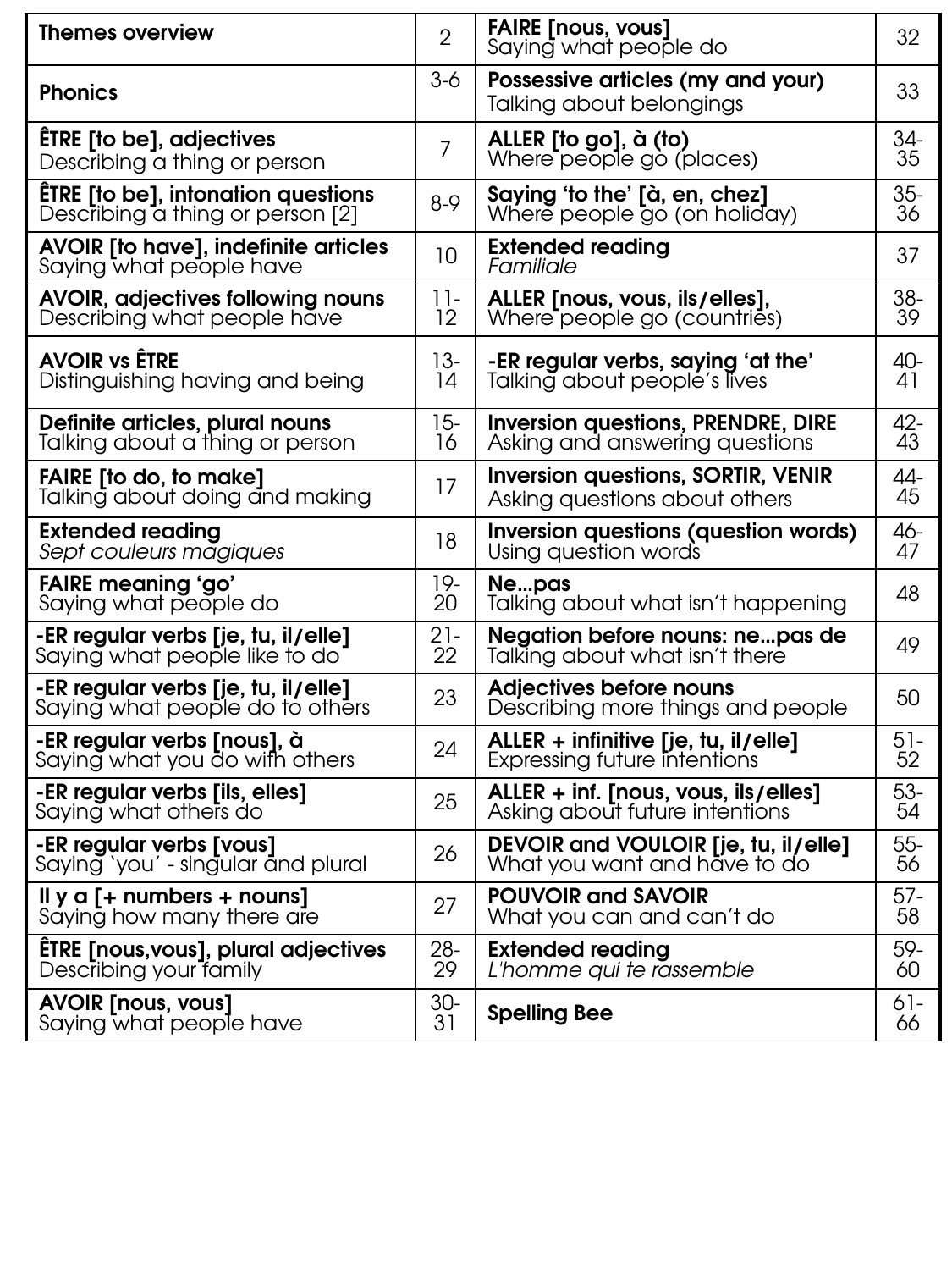

# Themes overview
|  | 2 | FAIRE [nous, vous] Saying what people do | 32 |
| --- | --- | --- | --- |
| Phonics | 3-6 | Possessive articles (my and your) Talking about belongings | 33 |
| ÊTRE [to be], adjectives Describing a thing or person | 7 | ALLER [to go], à (to) Where people go (places) | 34-35 |
| ÊTRE [to be], intonation questions Describing a thing or person [2] | 8-9 | Saying ‘to the’ [à, en, chez] Where people go (on holiday) | 35-36 |
| AVOIR [to have], indefinite articles Saying what people have | 10 | Extended reading Familiale | 37 |
| AVOIR, adjectives following nouns Describing what people have | 11-12 | ALLER [nous, vous, ils/elles], Where people go (countries) | 38-39 |
| AVOIR vs ÊTRE Distinguishing having and being | 13-14 | -ER regular verbs, saying ‘at the’ Talking about people’s lives | 40-41 |
| Definite articles, plural nouns Talking about a thing or person | 15-16 | Inversion questions, PRENDRE, DIRE Asking and answering questions | 42-43 |
| FAIRE [to do, to make] Talking about doing and making | 17 | Inversion questions, SORTIR, VENIR Asking questions about others | 44-45 |
| Extended reading Sept couleurs magiques | 18 | Inversion questions (question words) Using question words | 46-47 |
| FAIRE meaning ‘go’ Saying what people do | 19-20 | Ne…pas Talking about what isn’t happening | 48 |
| -ER regular verbs [je, tu, il/elle] Saying what people like to do | 21-22 | Negation before nouns: ne…pas de Talking about what isn’t there | 49 |
| -ER regular verbs [je, tu, il/elle] Saying what people do to others | 23 | Adjectives before nouns Describing more things and people | 50 |
| -ER regular verbs [nous], à Saying what you do with others | 24 | ALLER + infinitive [je, tu, il/elle] Expressing future intentions | 51-52 |
| -ER regular verbs [ils, elles] Saying what others do | 25 | ALLER + inf. [nous, vous, ils/elles] Asking about future intentions | 53-54 |
| -ER regular verbs [vous] Saying ‘you’ - singular and plural | 26 | DEVOIR and VOULOIR [je, tu, il/elle] What you want and have to do | 55-56 |
| Il y a [+ numbers + nouns] Saying how many there are | 27 | POUVOIR and SAVOIR What you can and can’t do | 57-58 |
| ÊTRE [nous,vous], plural adjectives Describing your family | 28-29 | Extended reading L'homme qui te rassemble | 59-60 |
| AVOIR [nous, vous] Saying what people have | 30-31 | Spelling Bee | 61-66 |